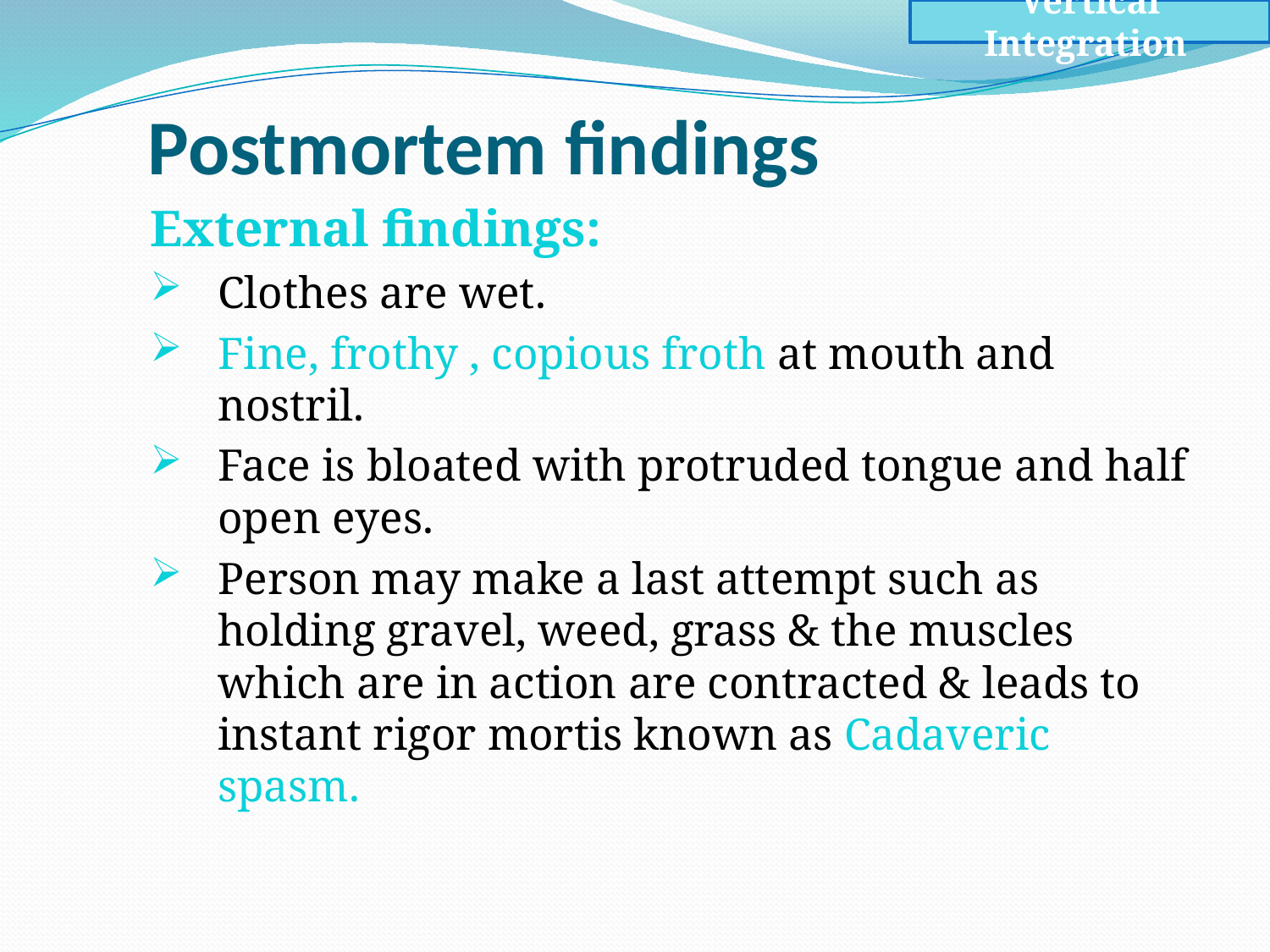

Vertical Integration
# Postmortem findings
External findings:
Clothes are wet.
Fine, frothy , copious froth at mouth and nostril.
Face is bloated with protruded tongue and half open eyes.
Person may make a last attempt such as holding gravel, weed, grass & the muscles which are in action are contracted & leads to instant rigor mortis known as Cadaveric spasm.